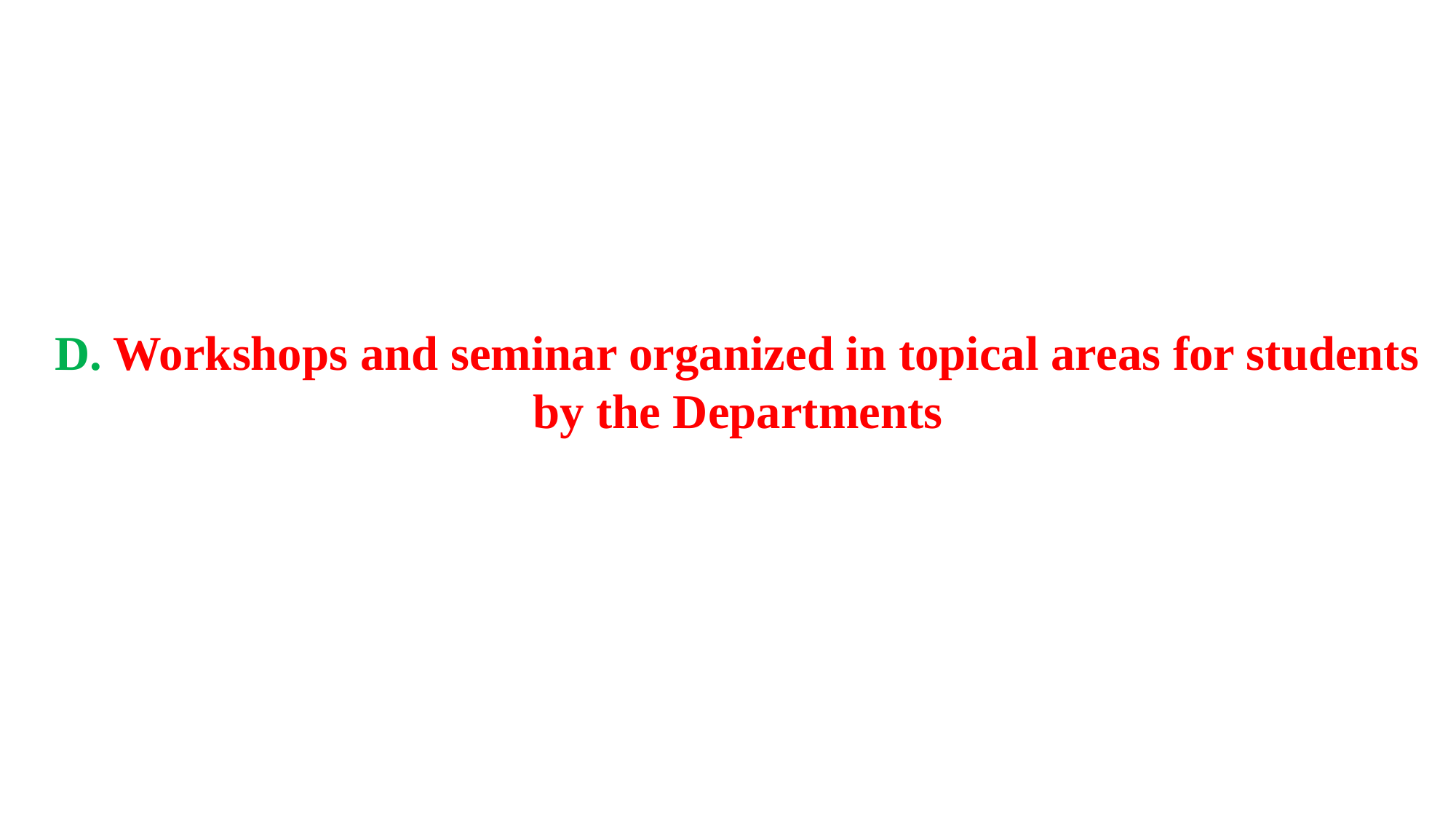

D. Workshops and seminar organized in topical areas for students by the Departments